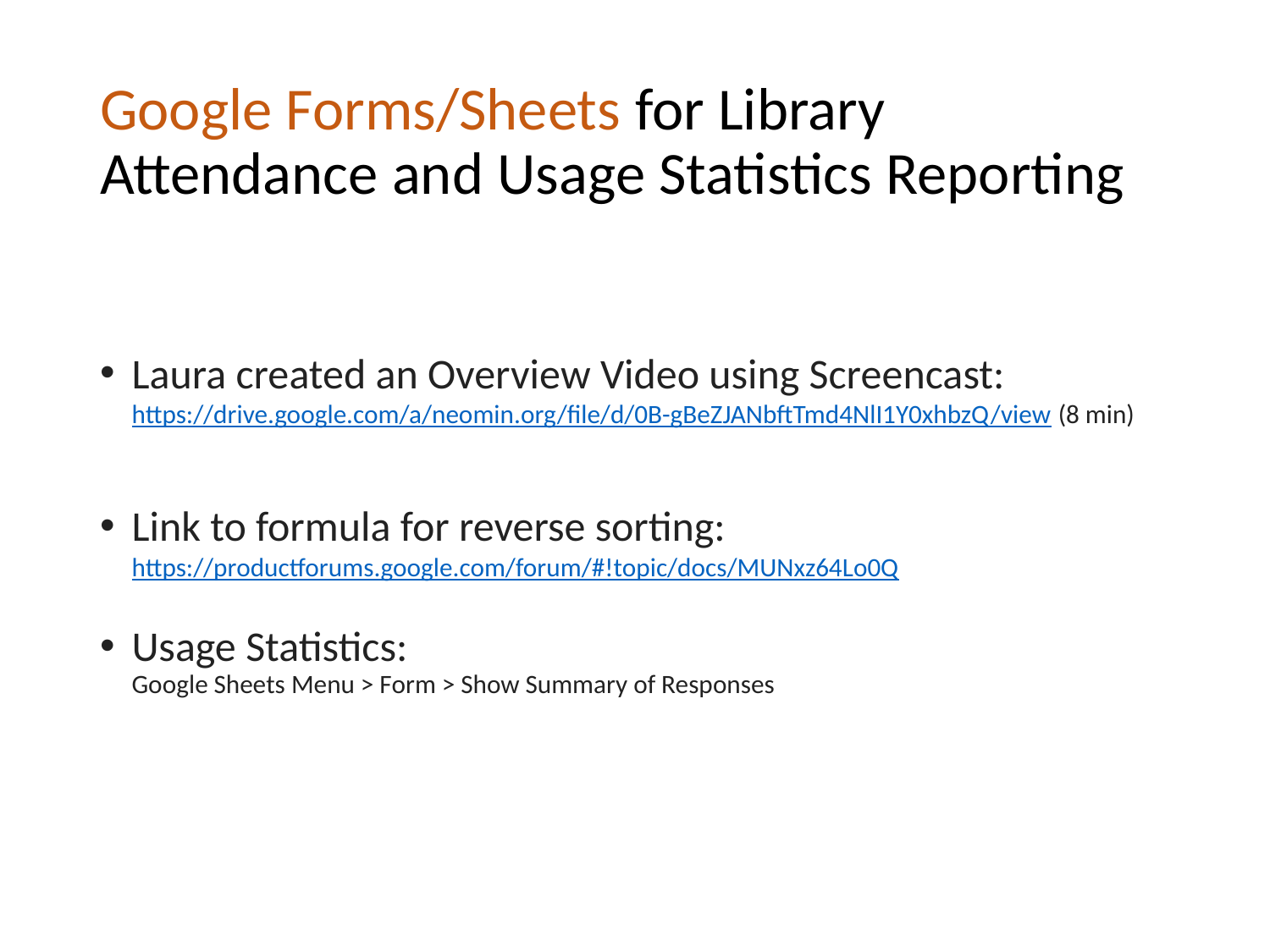

# Google Forms/Sheets for Library Attendance and Usage Statistics Reporting

Laura created an Overview Video using Screencast:
https://drive.google.com/a/neomin.org/file/d/0B-gBeZJANbftTmd4NlI1Y0xhbzQ/view (8 min)

Link to formula for reverse sorting:
https://productforums.google.com/forum/#!topic/docs/MUNxz64Lo0Q

Usage Statistics:
Google Sheets Menu > Form > Show Summary of Responses